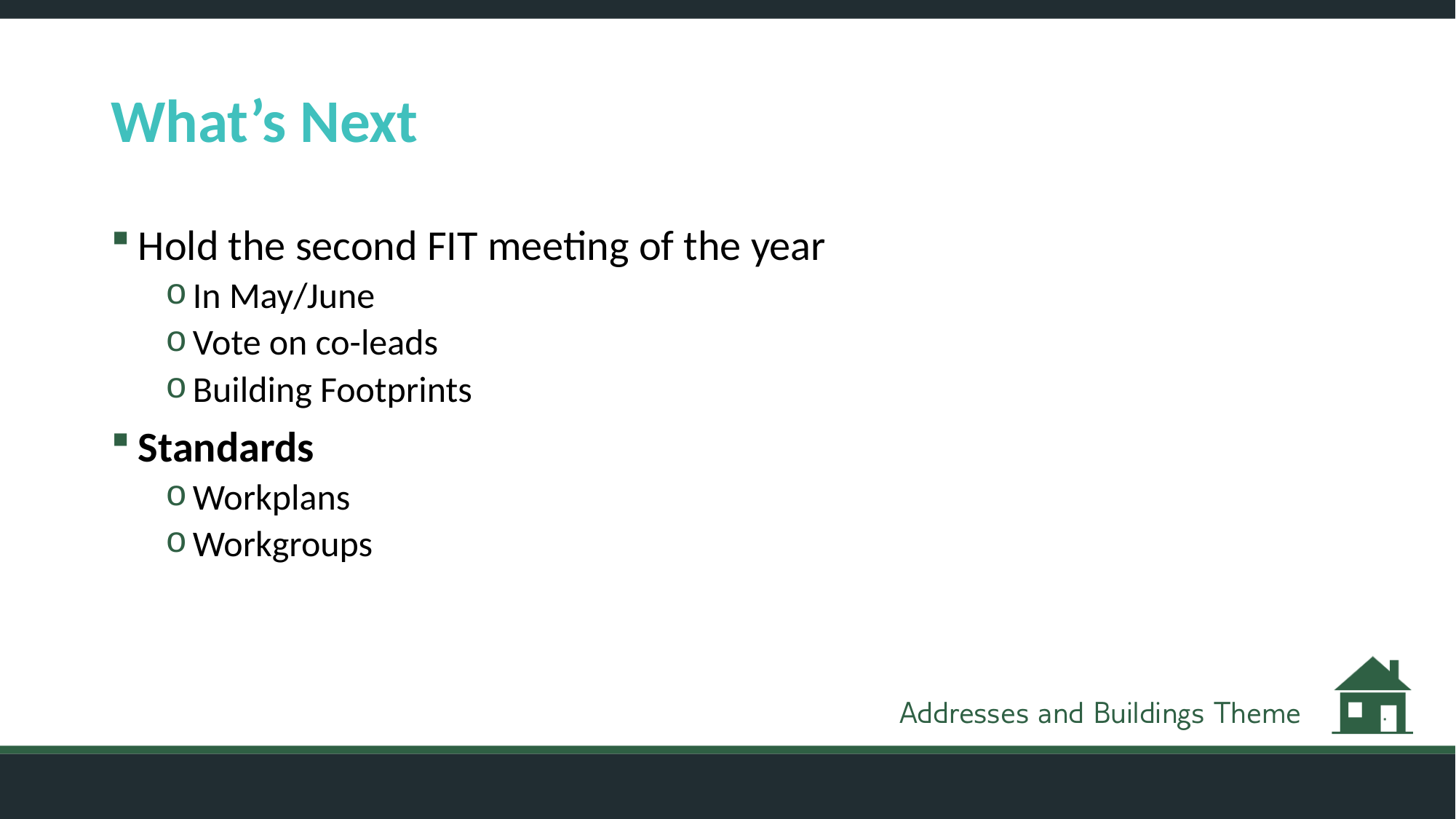

# What’s Next
Hold the second FIT meeting of the year
In May/June
Vote on co-leads
Building Footprints
Standards
Workplans
Workgroups